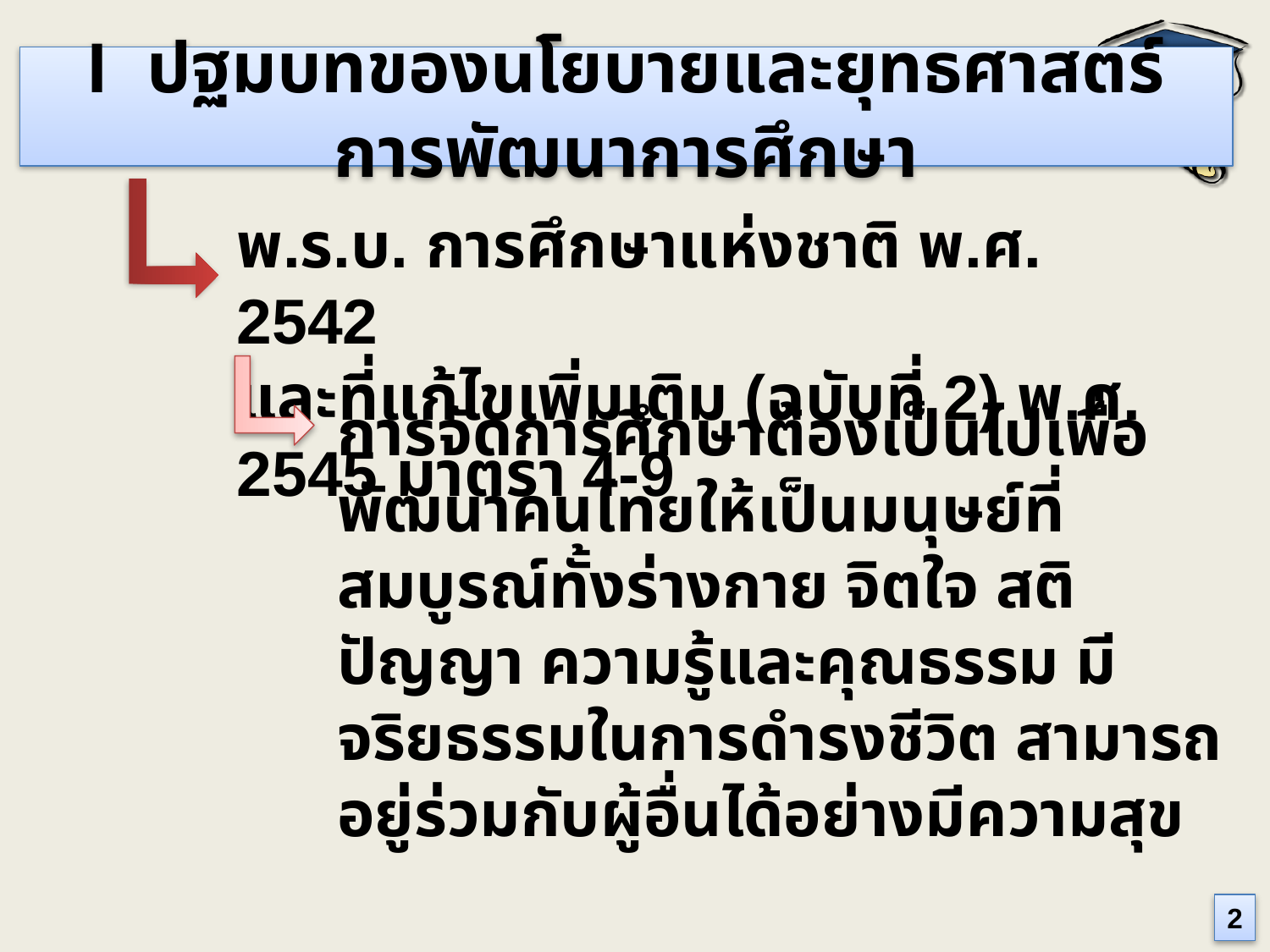

I  ปฐมบทของนโยบายและยุทธศาสตร์การพัฒนาการศึกษา

พ.ร.บ. การศึกษาแห่งชาติ พ.ศ. 2542
และที่แก้ไขเพิ่มเติม (ฉบับที่ 2) พ.ศ. 2545 มาตรา 4-9

การจัดการศึกษาต้องเป็นไปเพื่อพัฒนาคนไทยให้เป็นมนุษย์ที่สมบูรณ์ทั้งร่างกาย จิตใจ สติปัญญา ความรู้และคุณธรรม มีจริยธรรมในการดำรงชีวิต สามารถอยู่ร่วมกับผู้อื่นได้อย่างมีความสุข
2